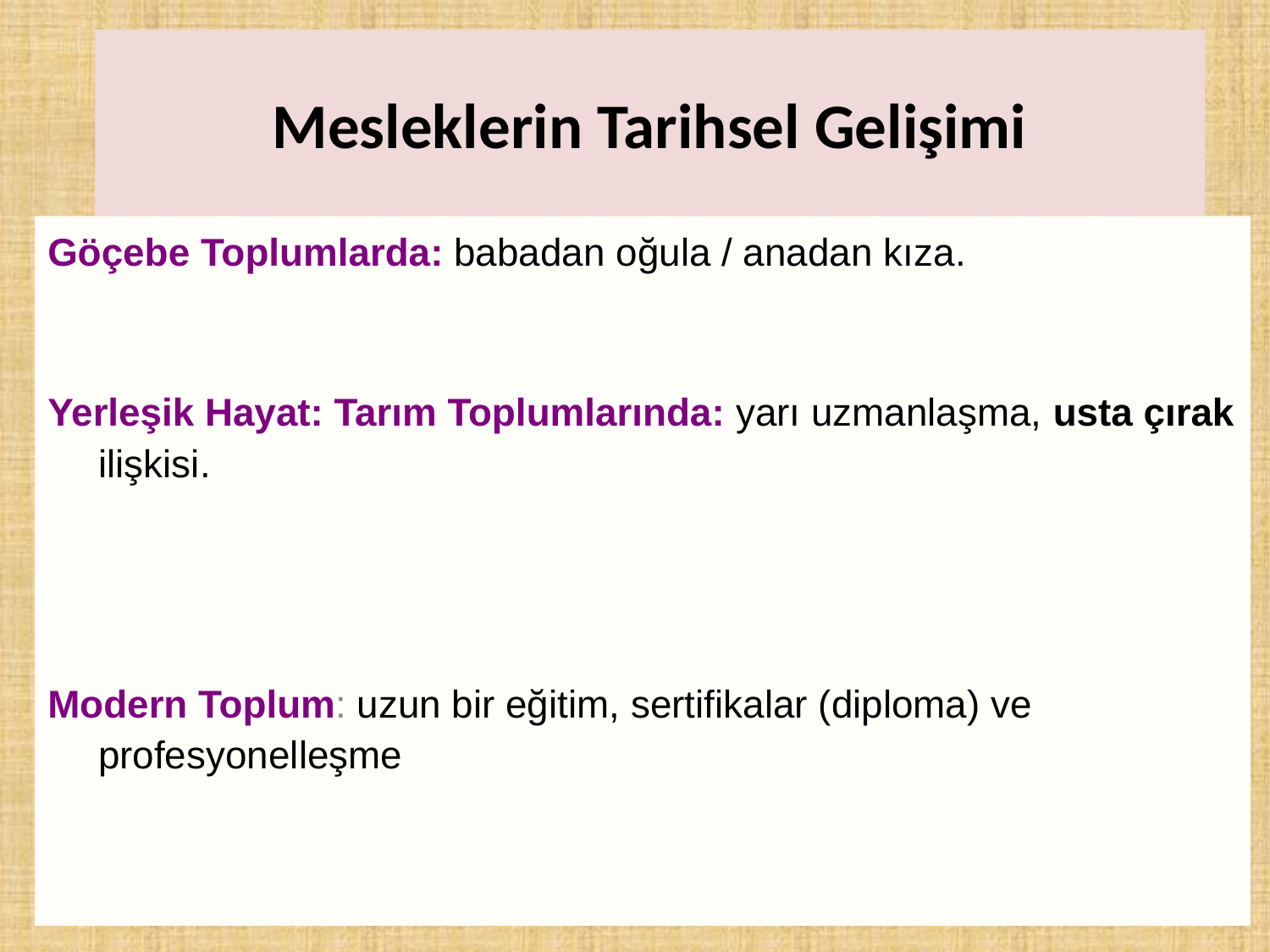

# Mesleklerin Tarihsel Gelişimi
Göçebe Toplumlarda: babadan oğula / anadan kıza.

Yerleşik Hayat: Tarım Toplumlarında: yarı uzmanlaşma, usta çırak ilişkisi.

Modern Toplum: uzun bir eğitim, sertifikalar (diploma) ve profesyonelleşme